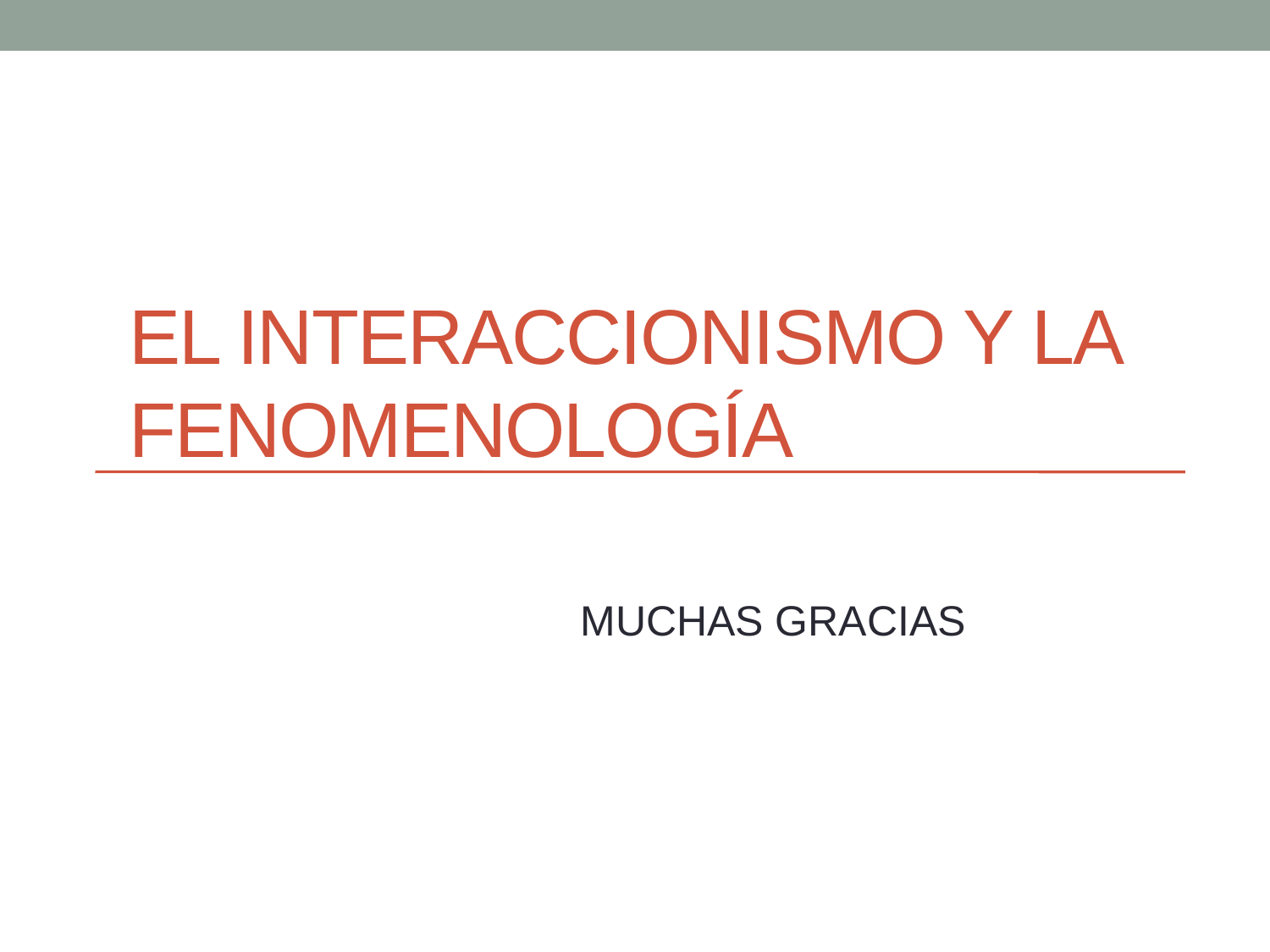

EL INTERACCIONISMO Y LA FENOMENOLOGÍA
MUCHAS GRACIAS